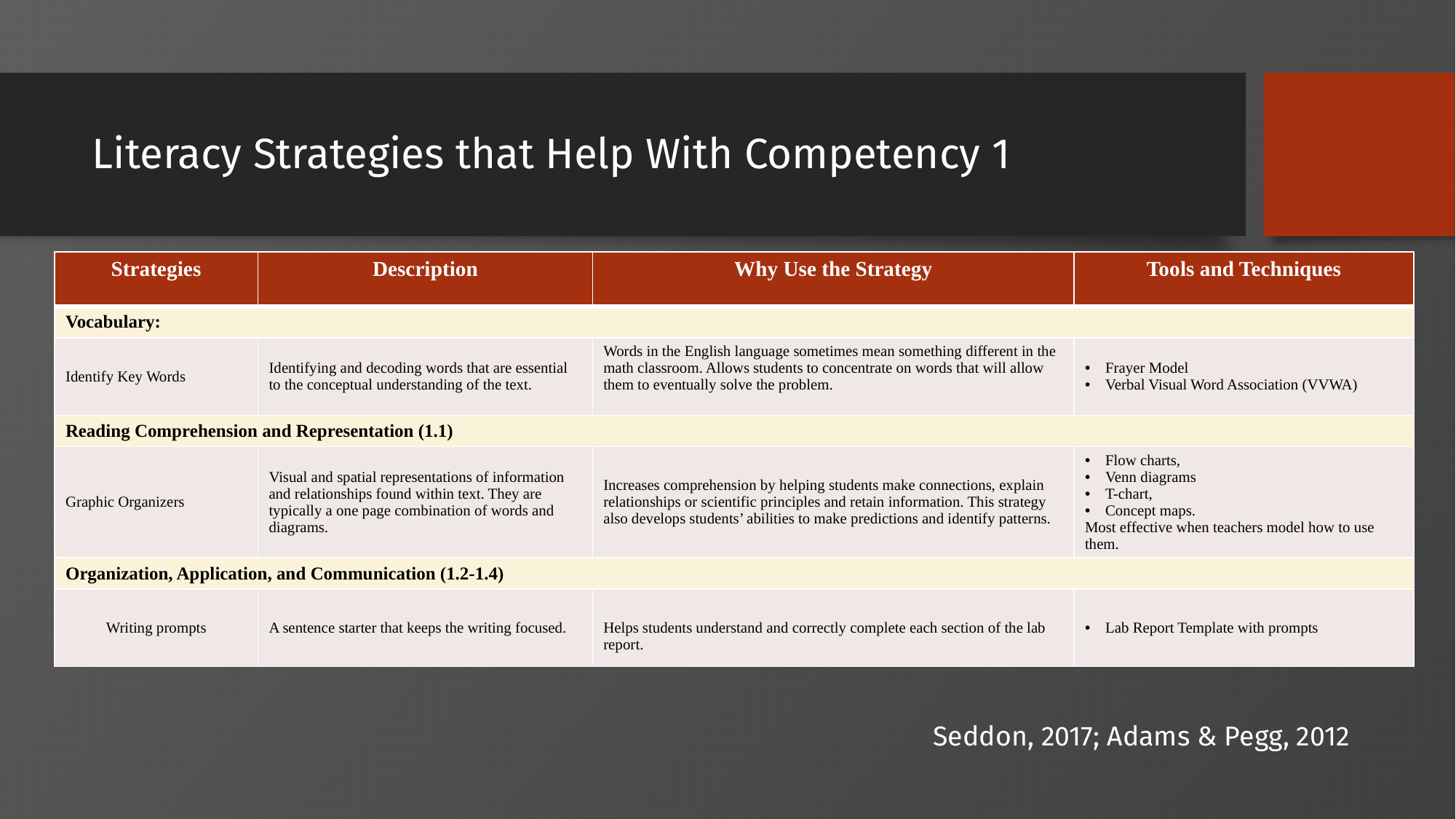

# Literacy Strategies that Help With Competency 1
| Strategies | Description | Why Use the Strategy | Tools and Techniques |
| --- | --- | --- | --- |
| Vocabulary: |  |  |  |
| Identify Key Words | Identifying and decoding words that are essential to the conceptual understanding of the text. | Words in the English language sometimes mean something different in the math classroom. Allows students to concentrate on words that will allow them to eventually solve the problem. | Frayer Model Verbal Visual Word Association (VVWA) |
| Reading Comprehension and Representation (1.1) |  |  |  |
| Graphic Organizers | Visual and spatial representations of information and relationships found within text. They are typically a one page combination of words and diagrams. | Increases comprehension by helping students make connections, explain relationships or scientific principles and retain information. This strategy also develops students’ abilities to make predictions and identify patterns. | Flow charts, Venn diagrams T-chart, Concept maps. Most effective when teachers model how to use them. |
| Organization, Application, and Communication (1.2-1.4) |  |  |  |
| Writing prompts | A sentence starter that keeps the writing focused. | Helps students understand and correctly complete each section of the lab report. | Lab Report Template with prompts |
Seddon, 2017; Adams & Pegg, 2012